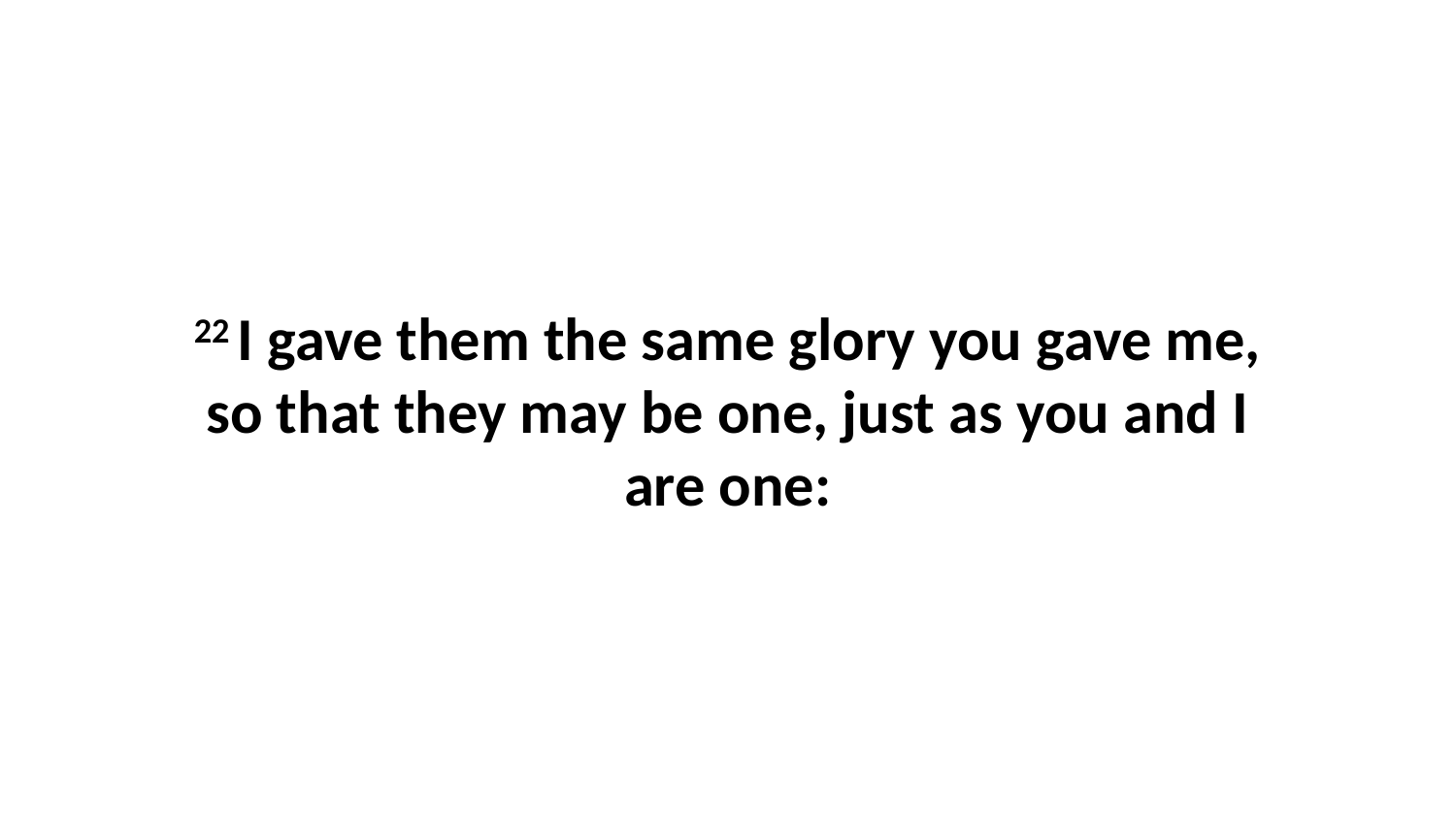

22 I gave them the same glory you gave me, so that they may be one, just as you and I are one: